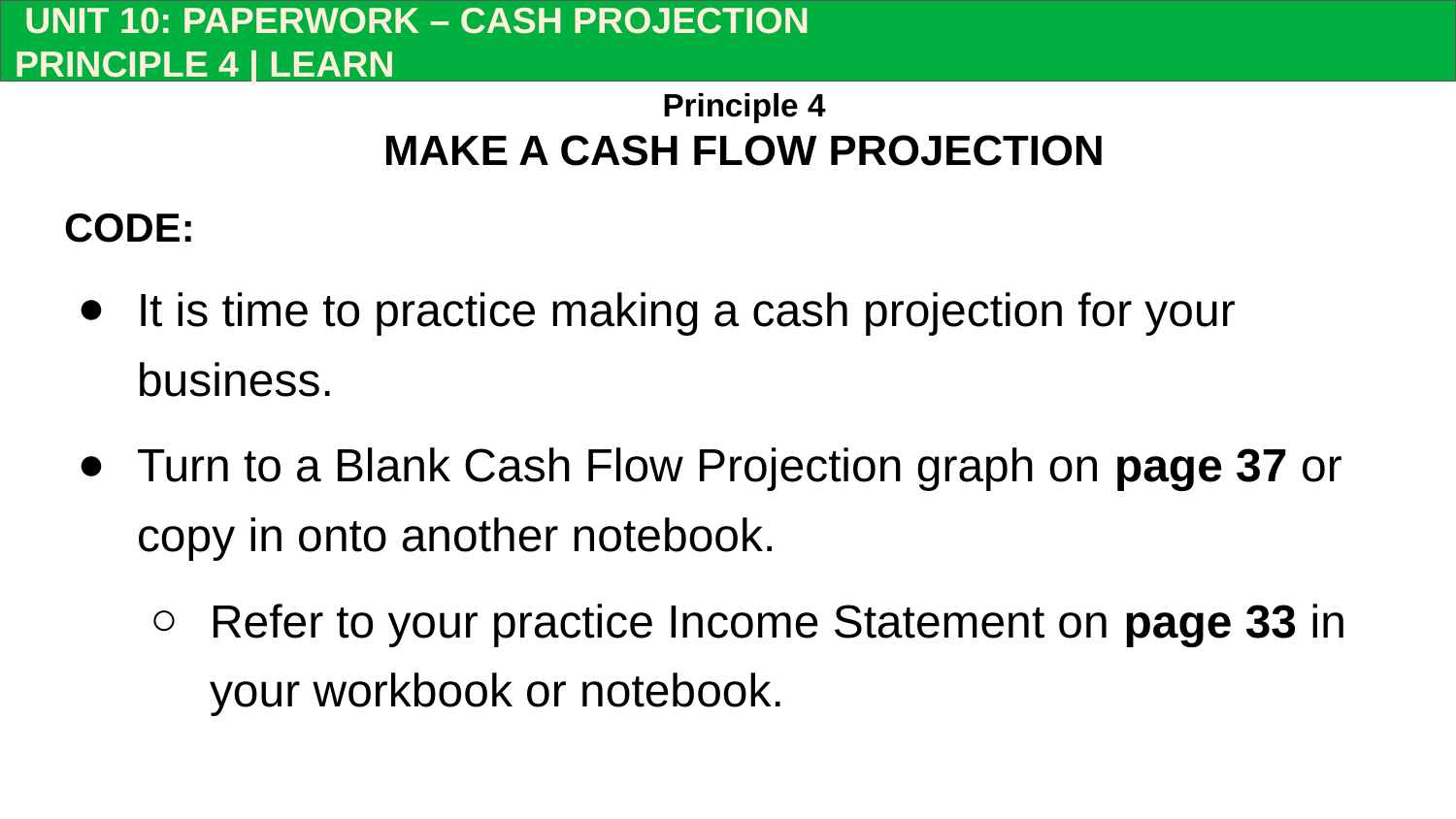

UNIT 10: PAPERWORK – CASH PROJECTION			     	    PRINCIPLE 4 | LEARN
Principle 4
MAKE A CASH FLOW PROJECTION
CODE:
It is time to practice making a cash projection for your business.
Turn to a Blank Cash Flow Projection graph on page 37 or copy in onto another notebook.
Refer to your practice Income Statement on page 33 in your workbook or notebook.